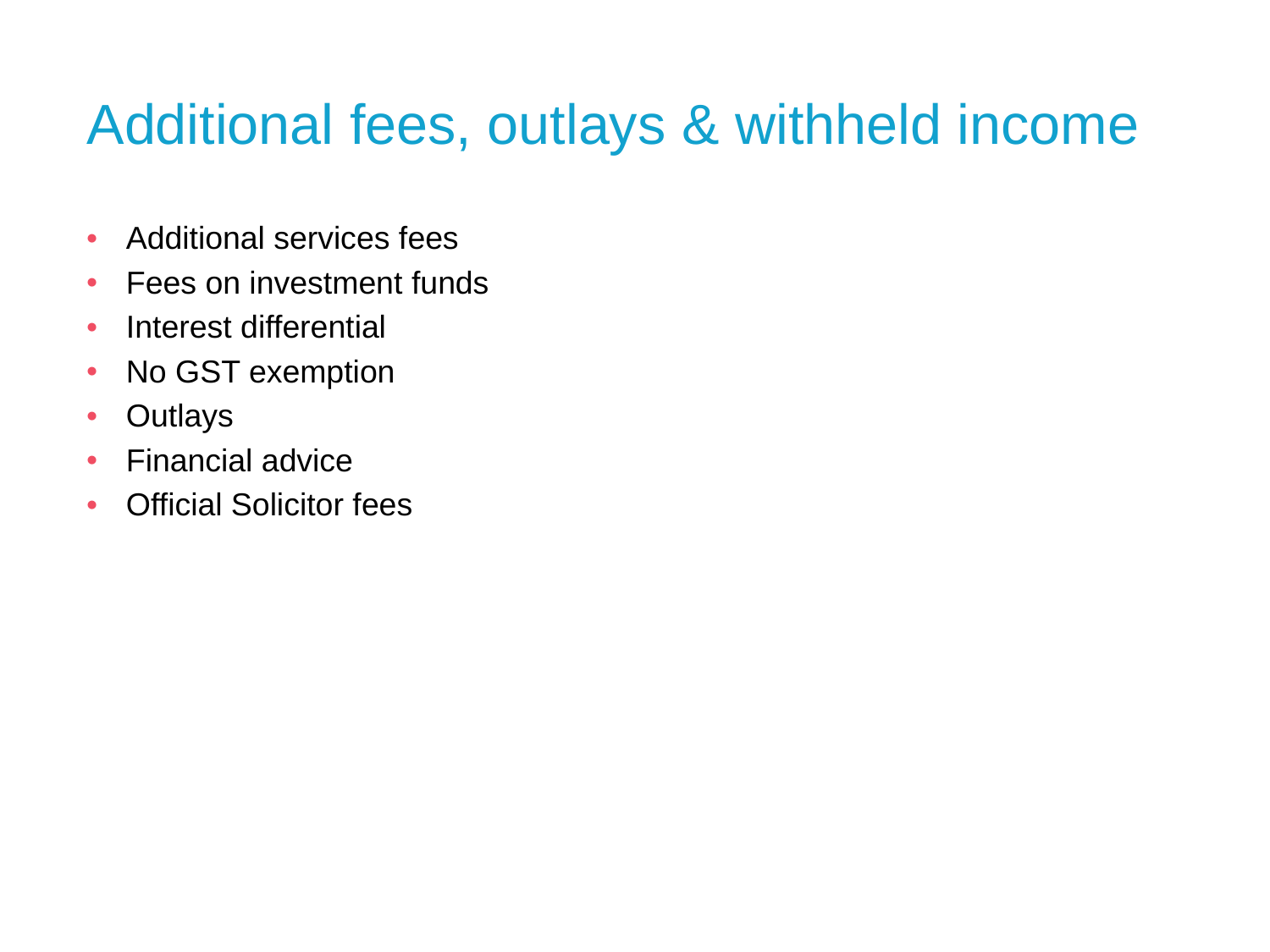

# Additional fees, outlays & withheld income
Additional services fees
Fees on investment funds
Interest differential
No GST exemption
Outlays
Financial advice
Official Solicitor fees